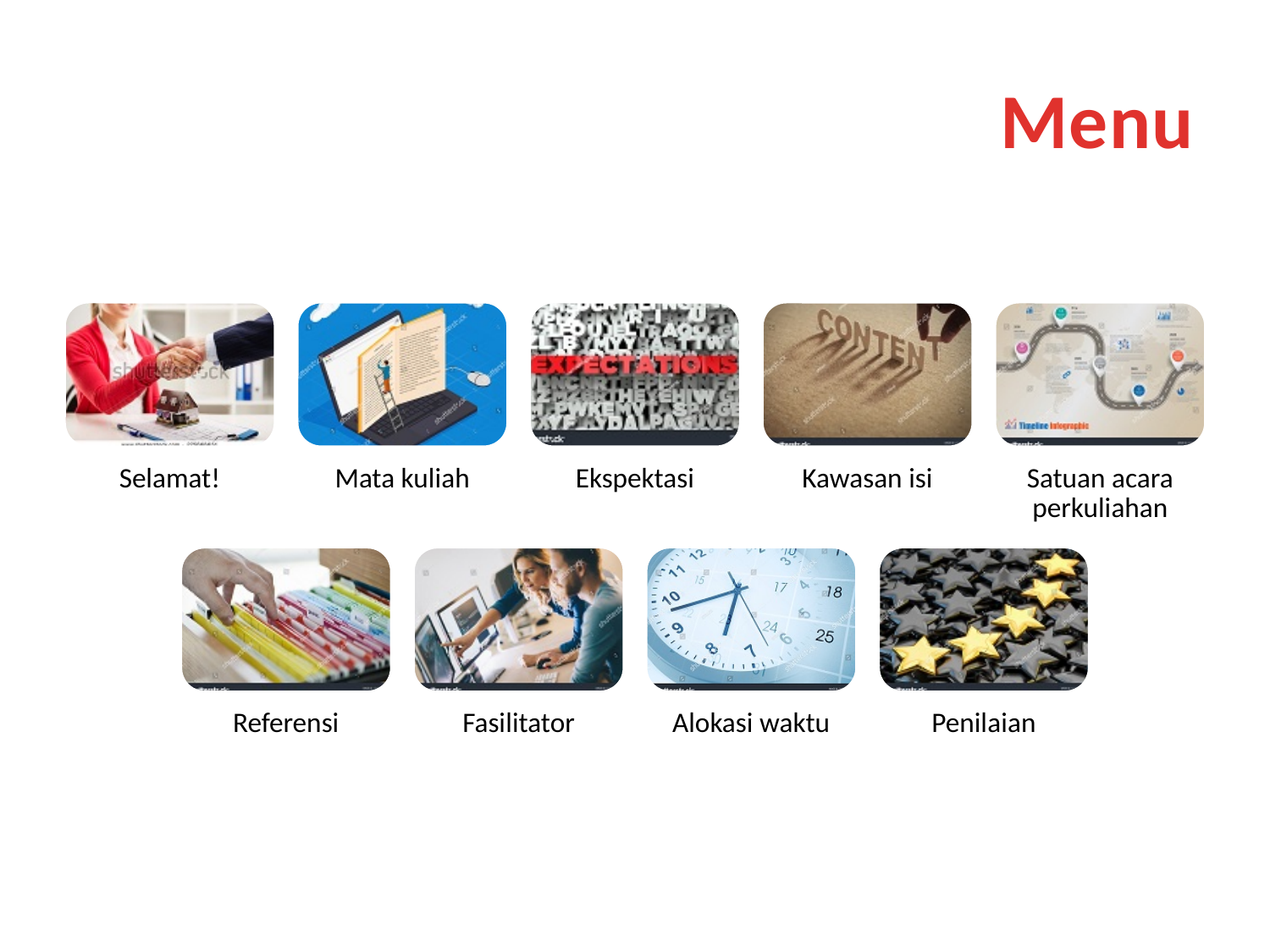

# Menu
Selamat!
Mata kuliah
Ekspektasi
Kawasan isi
Satuan acara perkuliahan
Referensi
Fasilitator
Alokasi waktu
Penilaian